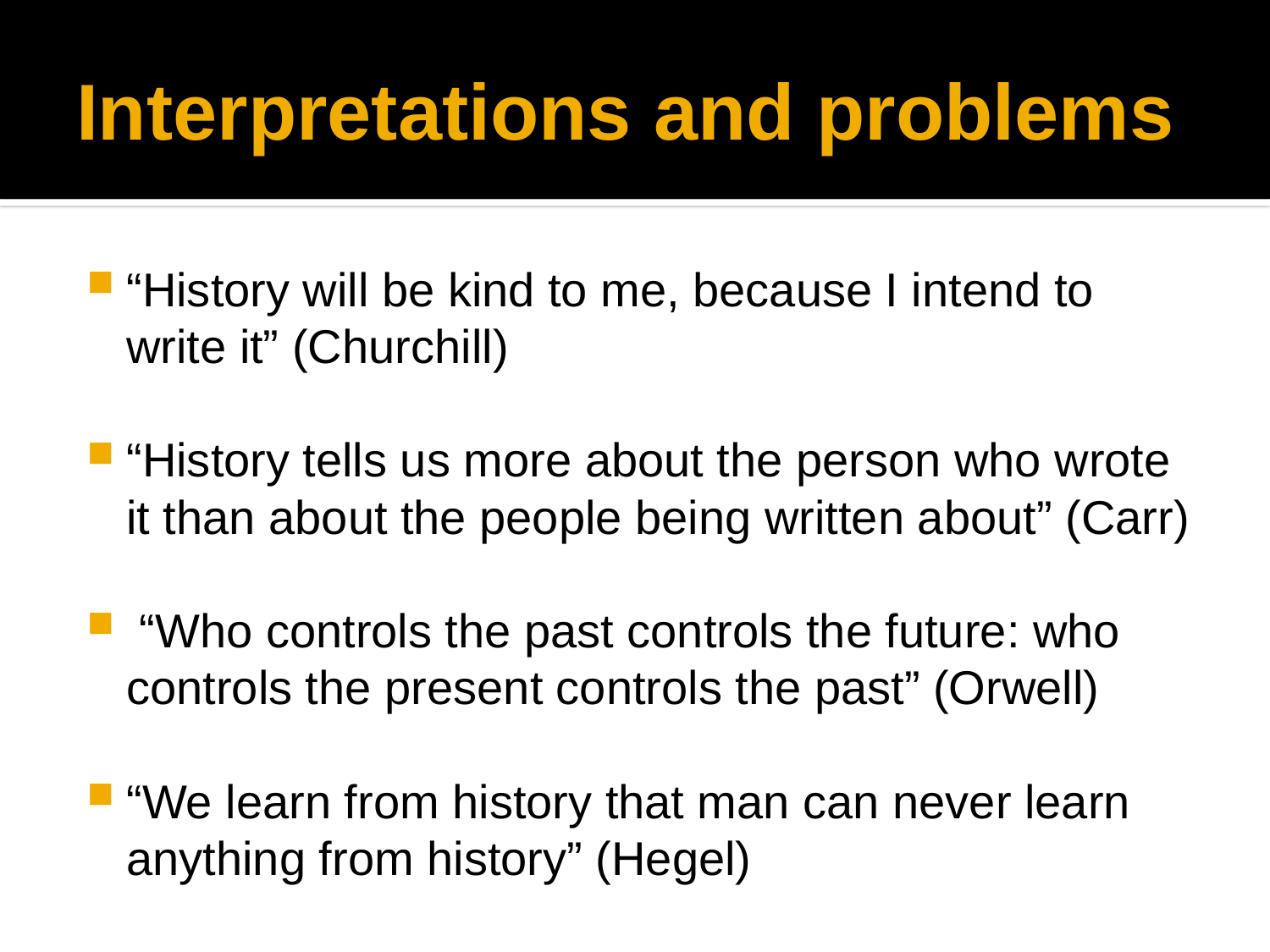

# Interpretations and problems
“History will be kind to me, because I intend to write it” (Churchill)

“History tells us more about the person who wrote it than about the people being written about” (Carr)

 “Who controls the past controls the future: who controls the present controls the past” (Orwell)

“We learn from history that man can never learn anything from history” (Hegel)